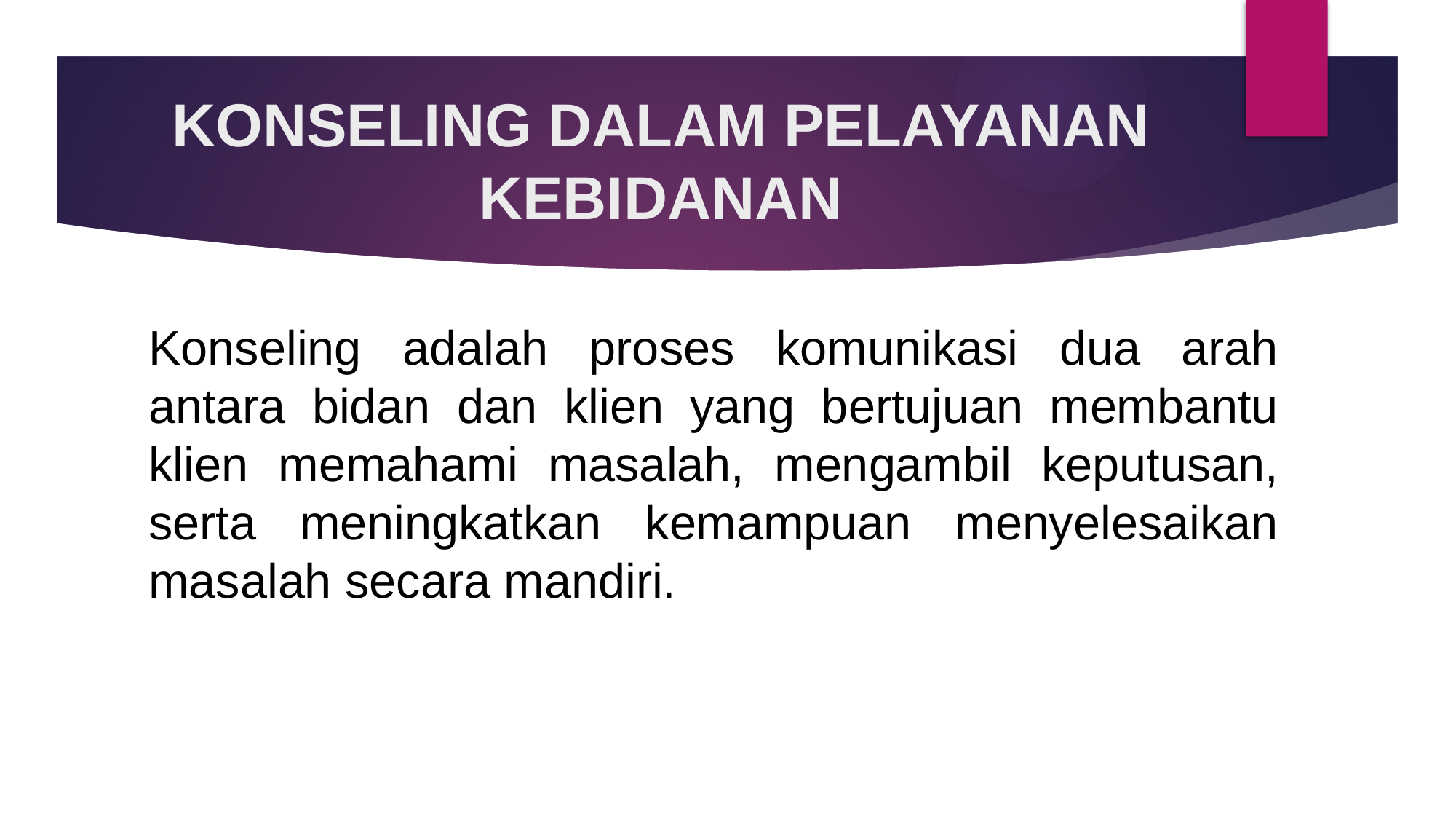

# KONSELING DALAM PELAYANAN KEBIDANAN
Konseling adalah proses komunikasi dua arah antara bidan dan klien yang bertujuan membantu klien memahami masalah, mengambil keputusan, serta meningkatkan kemampuan menyelesaikan masalah secara mandiri.